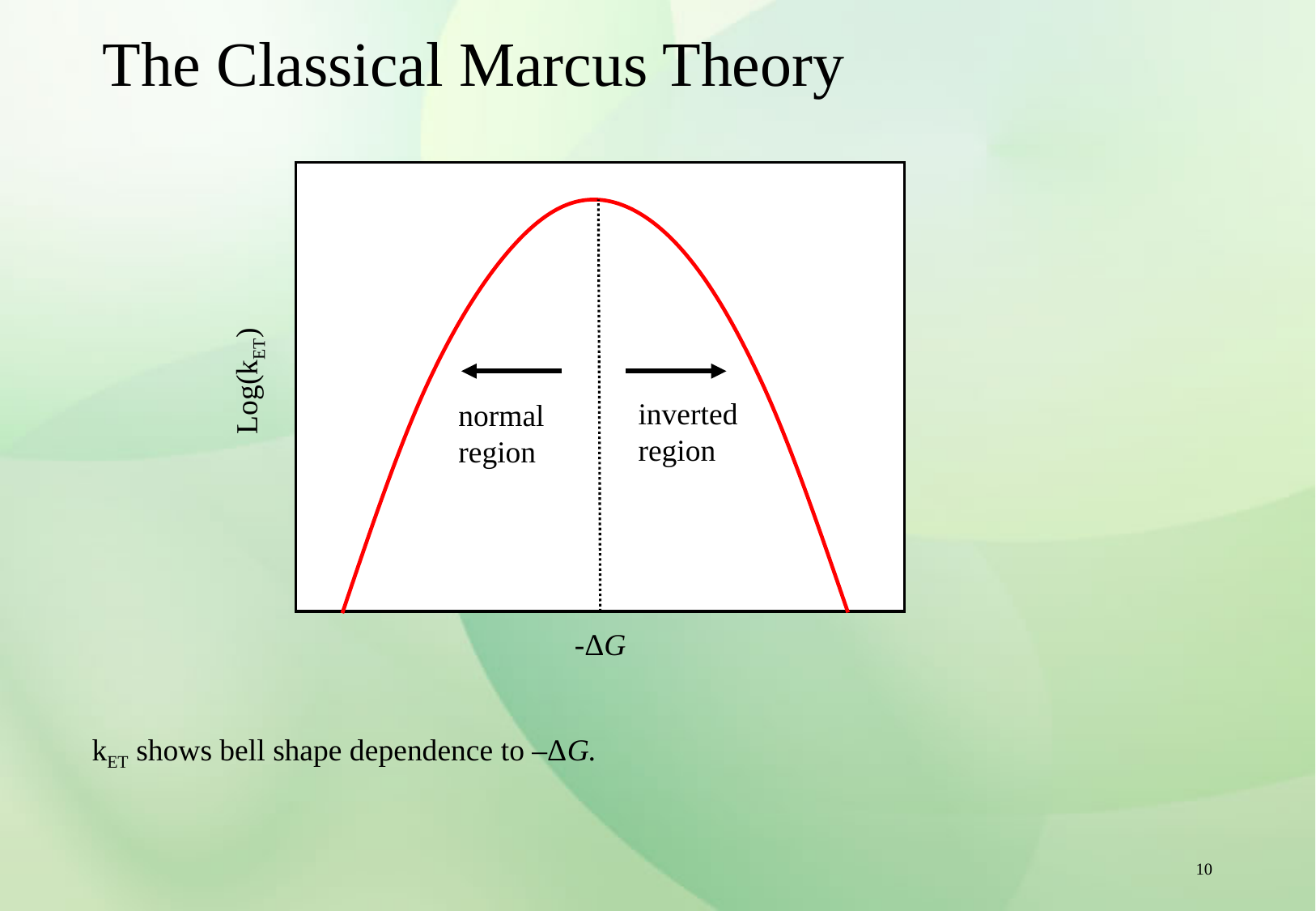

The Classical Marcus Theory

Log(kET)
inverted
region
normal
region
-ΔG
 kET shows bell shape dependence to –ΔG.
10